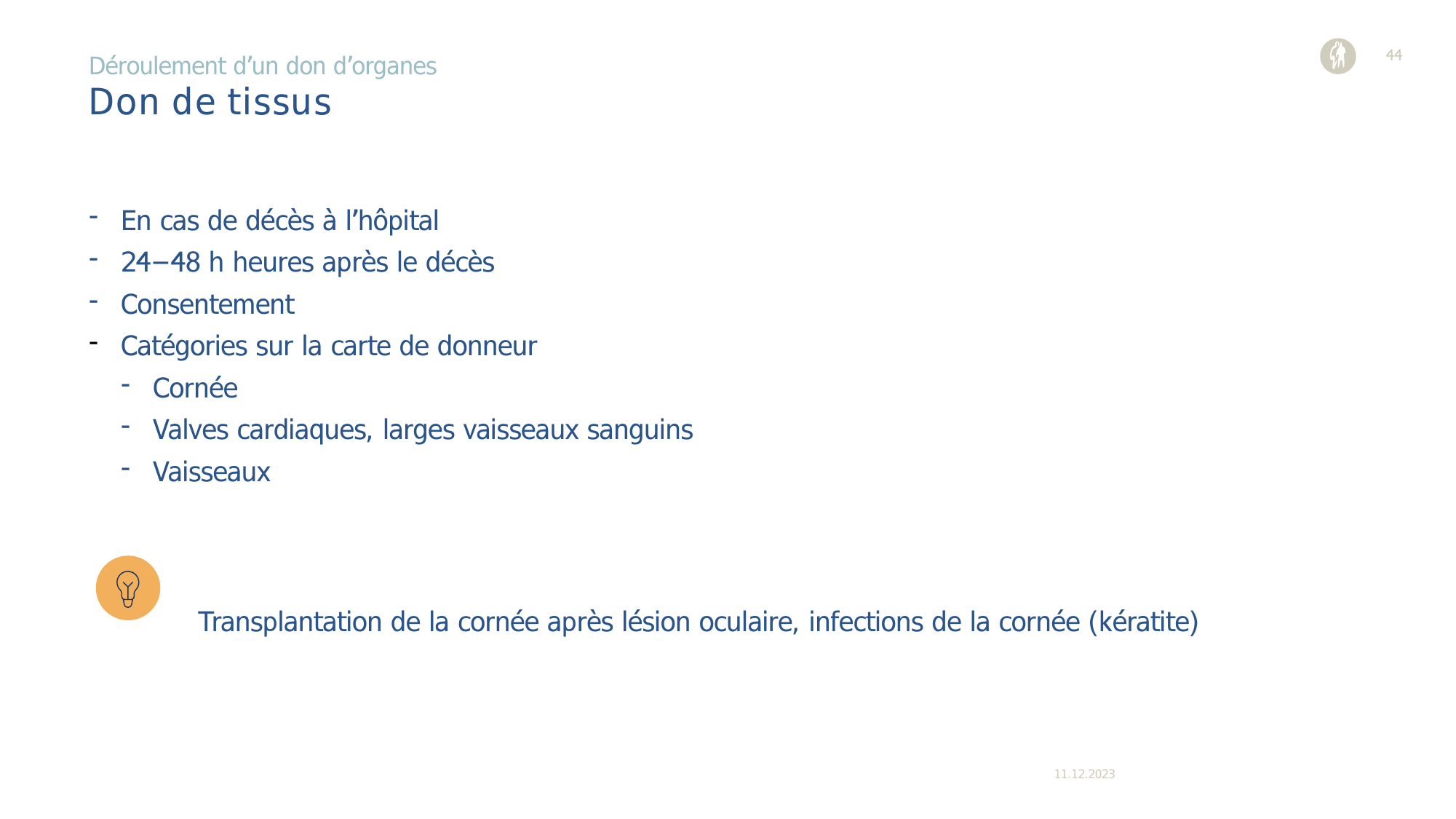

44
Déroulement d’un don d’organes

# Don de tissus
En cas de décès à l’hôpital
24−48 h heures après le décès
Consentement
Catégories sur la carte de donneur
Cornée
Valves cardiaques, larges vaisseaux sanguins
Vaisseaux

	Transplantation de la cornée après lésion oculaire, infections de la cornée (kératite)

11.12.2023